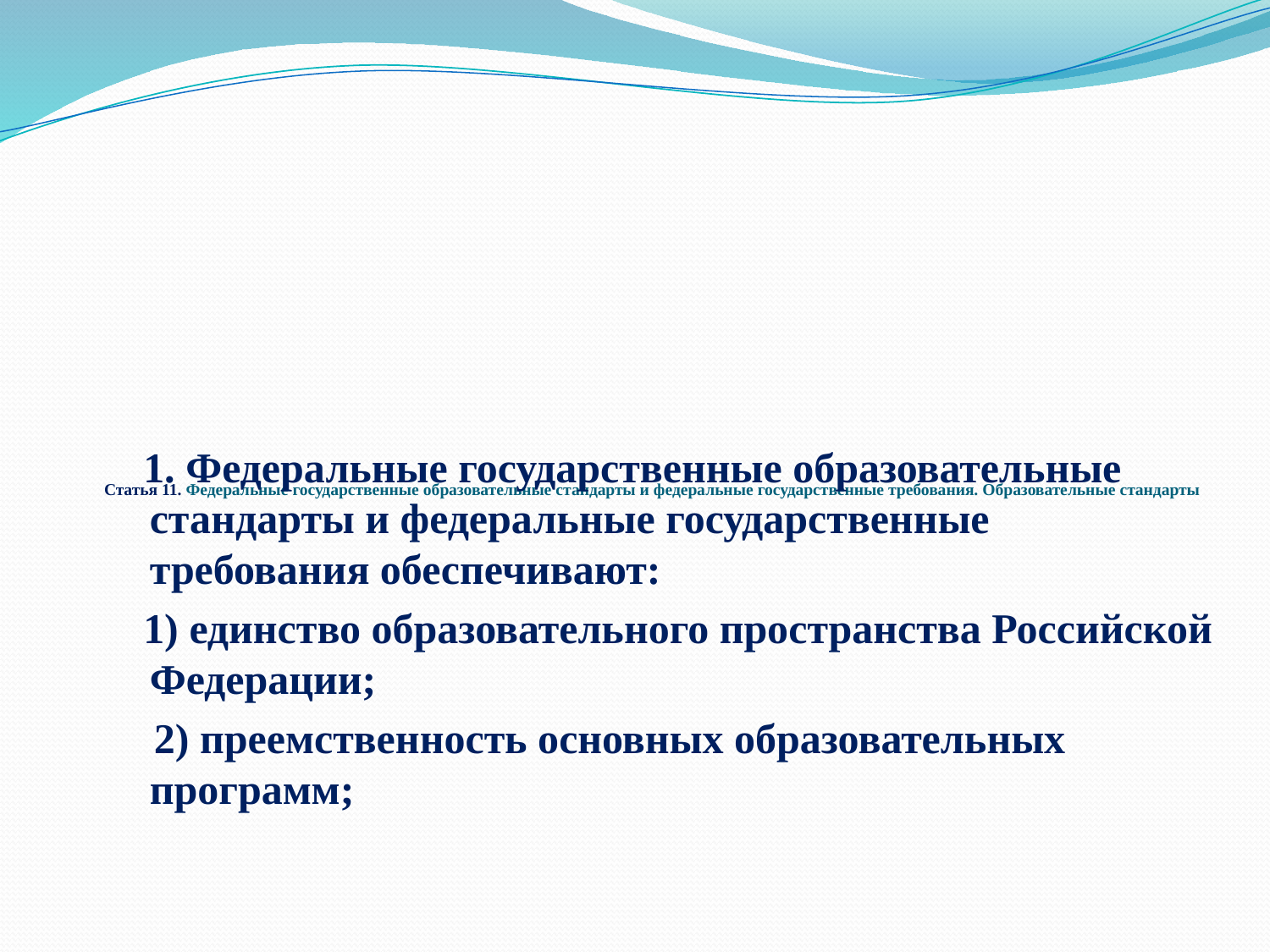

# Статья 11. Федеральные государственные образовательные стандарты и федеральные государственные требования. Образовательные стандарты
   1. Федеральные государственные образовательные стандарты и федеральные государственные требования обеспечивают:
   1) единство образовательного пространства Российской Федерации;
    2) преемственность основных образовательных программ;